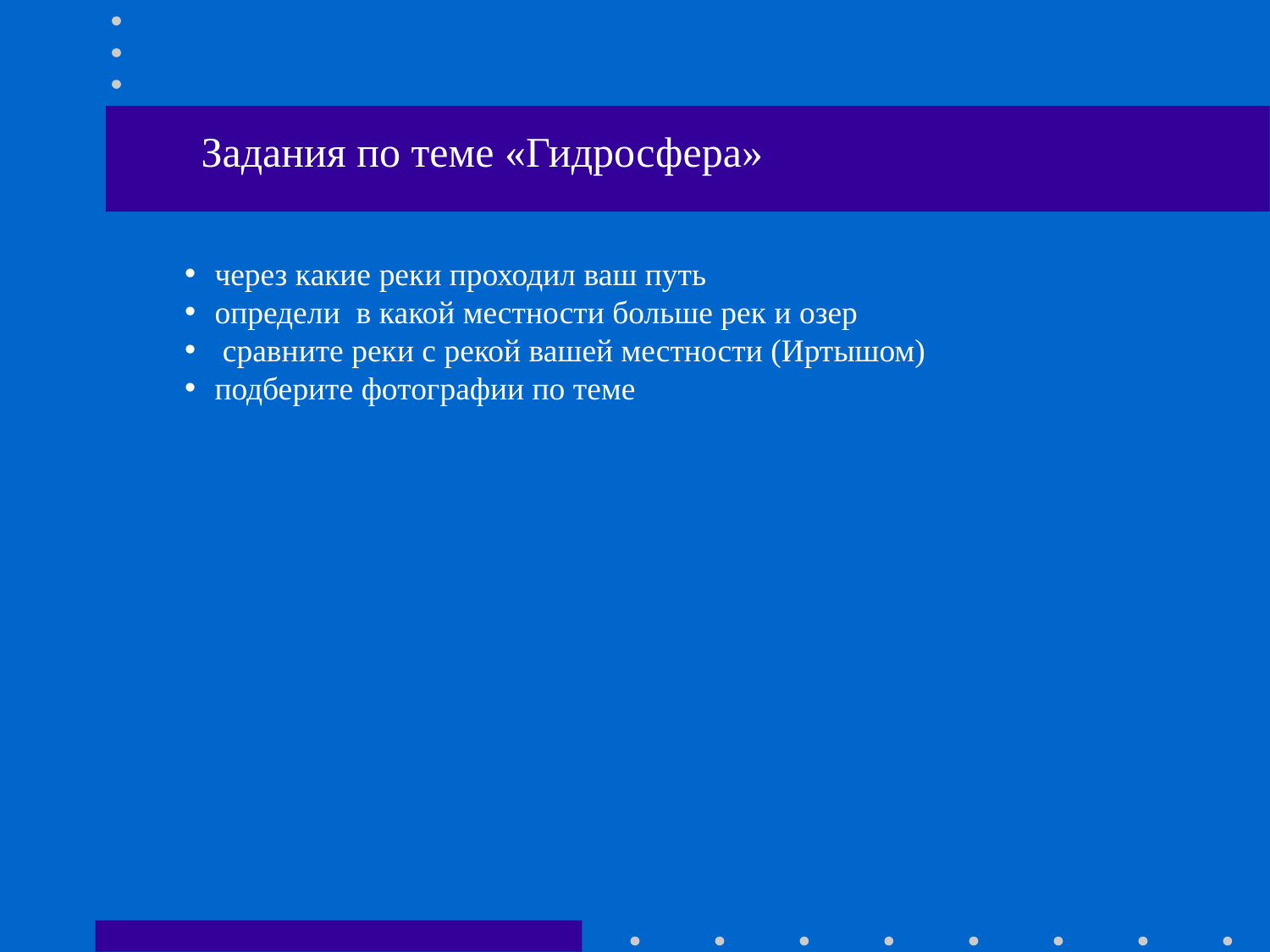

Задания по теме «Гидросфера»
через какие реки проходил ваш путь
определи  в какой местности больше рек и озер
 сравните реки с рекой вашей местности (Иртышом)
подберите фотографии по теме